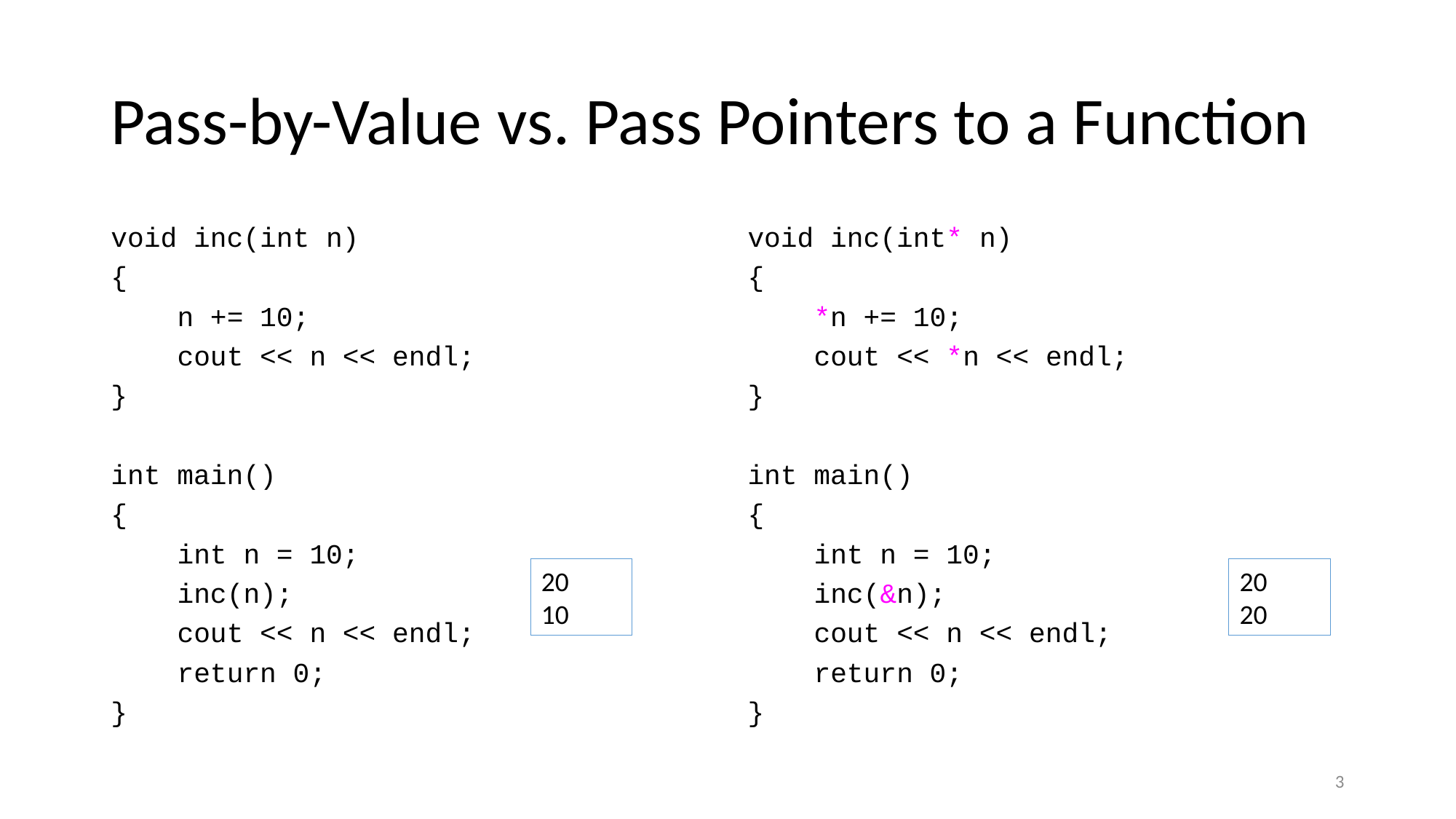

# Pass-by-Value vs. Pass Pointers to a Function
void inc(int n)
{
    n += 10;
    cout << n << endl;
}

int main()
{
    int n = 10;
    inc(n);
    cout << n << endl;
    return 0;
}

void inc(int* n)
{
    *n += 10;
    cout << *n << endl;
}

int main()
{
    int n = 10;
    inc(&n);
    cout << n << endl;
    return 0;
}
20
10
20
20
3